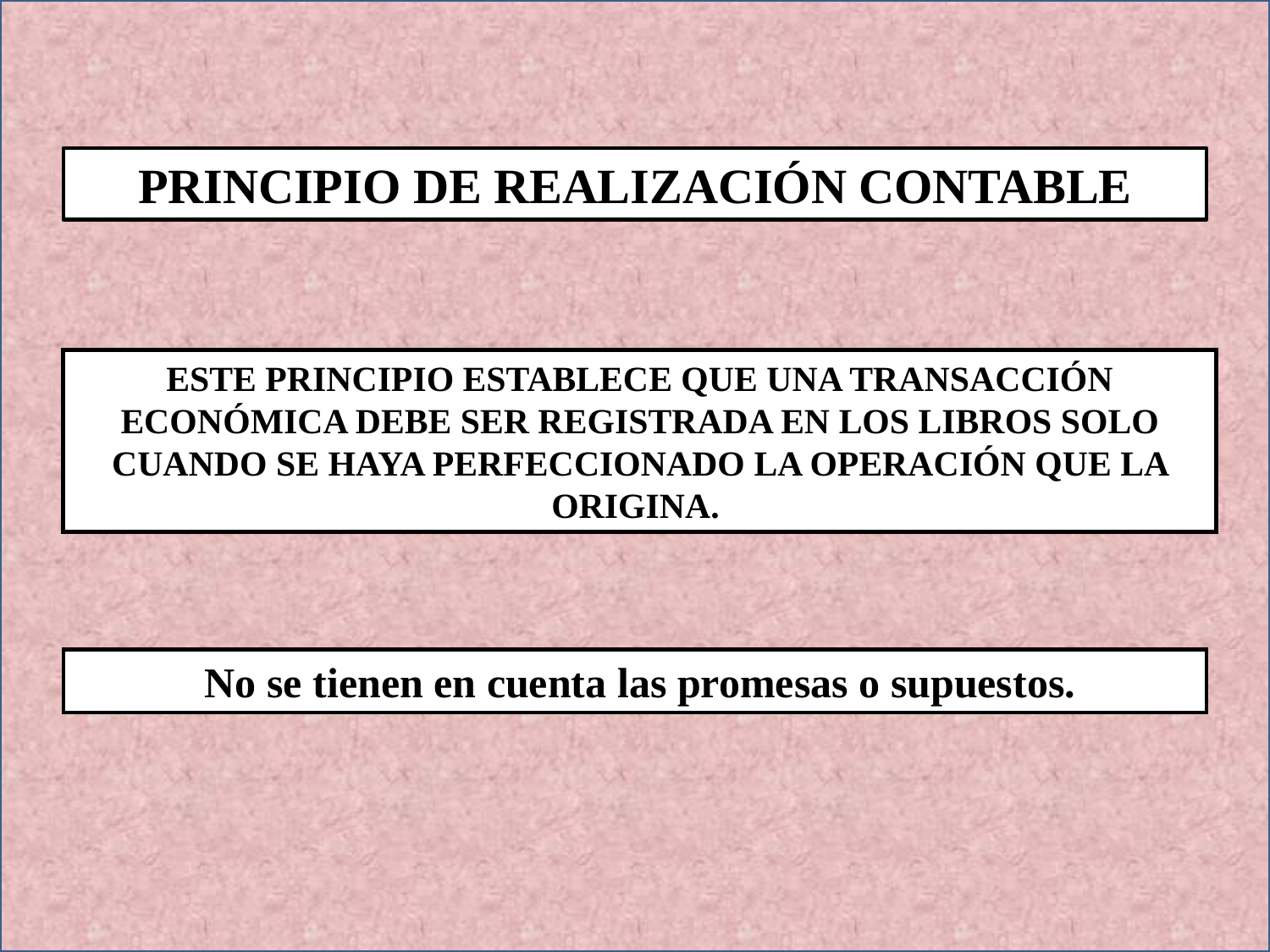

PRINCIPIO DE REALIZACIÓN CONTABLE
ESTE PRINCIPIO ESTABLECE QUE UNA TRANSACCIÓN ECONÓMICA DEBE SER REGISTRADA EN LOS LIBROS SOLO CUANDO SE HAYA PERFECCIONADO LA OPERACIÓN QUE LA ORIGINA.
 No se tienen en cuenta las promesas o supuestos.